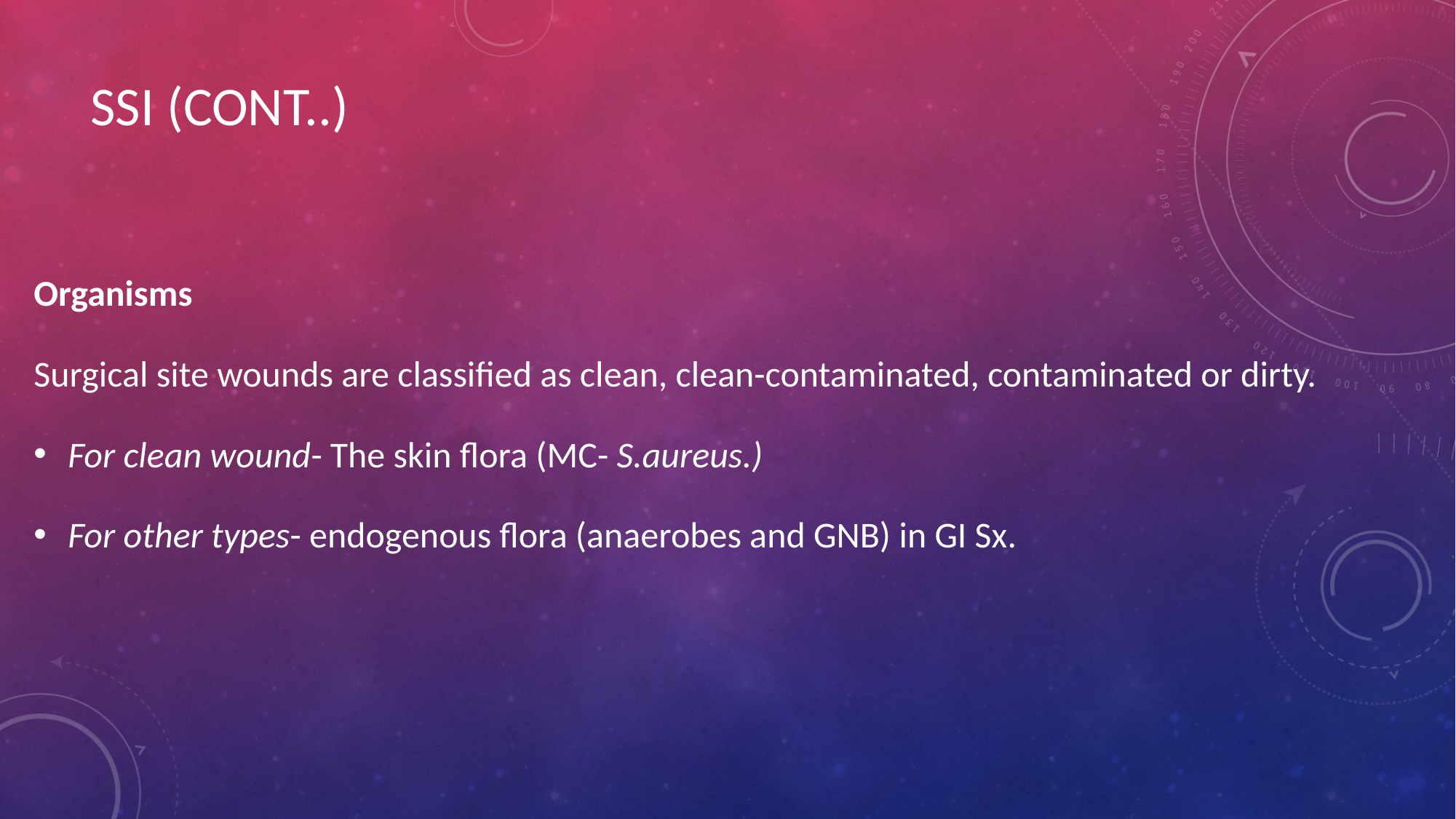

# SSI (cont..)
Organisms
Surgical site wounds are classified as clean, clean-contaminated, contaminated or dirty.
For clean wound- The skin flora (MC- S.aureus.)
For other types- endogenous flora (anaerobes and GNB) in GI Sx.